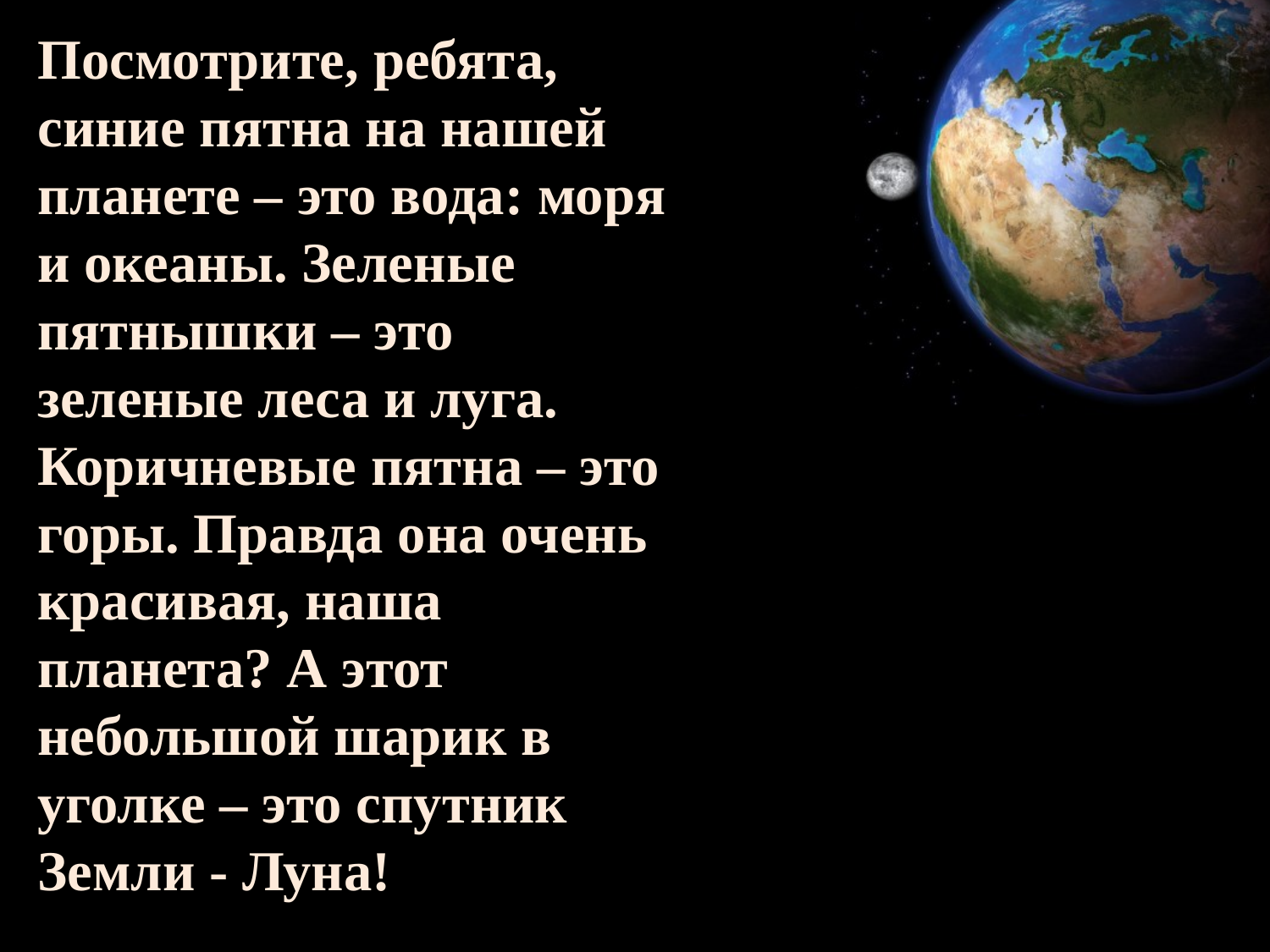

Посмотрите, ребята, синие пятна на нашей планете – это вода: моря и океаны. Зеленые пятнышки – это зеленые леса и луга. Коричневые пятна – это горы. Правда она очень красивая, наша планета? А этот небольшой шарик в уголке – это спутник Земли - Луна!